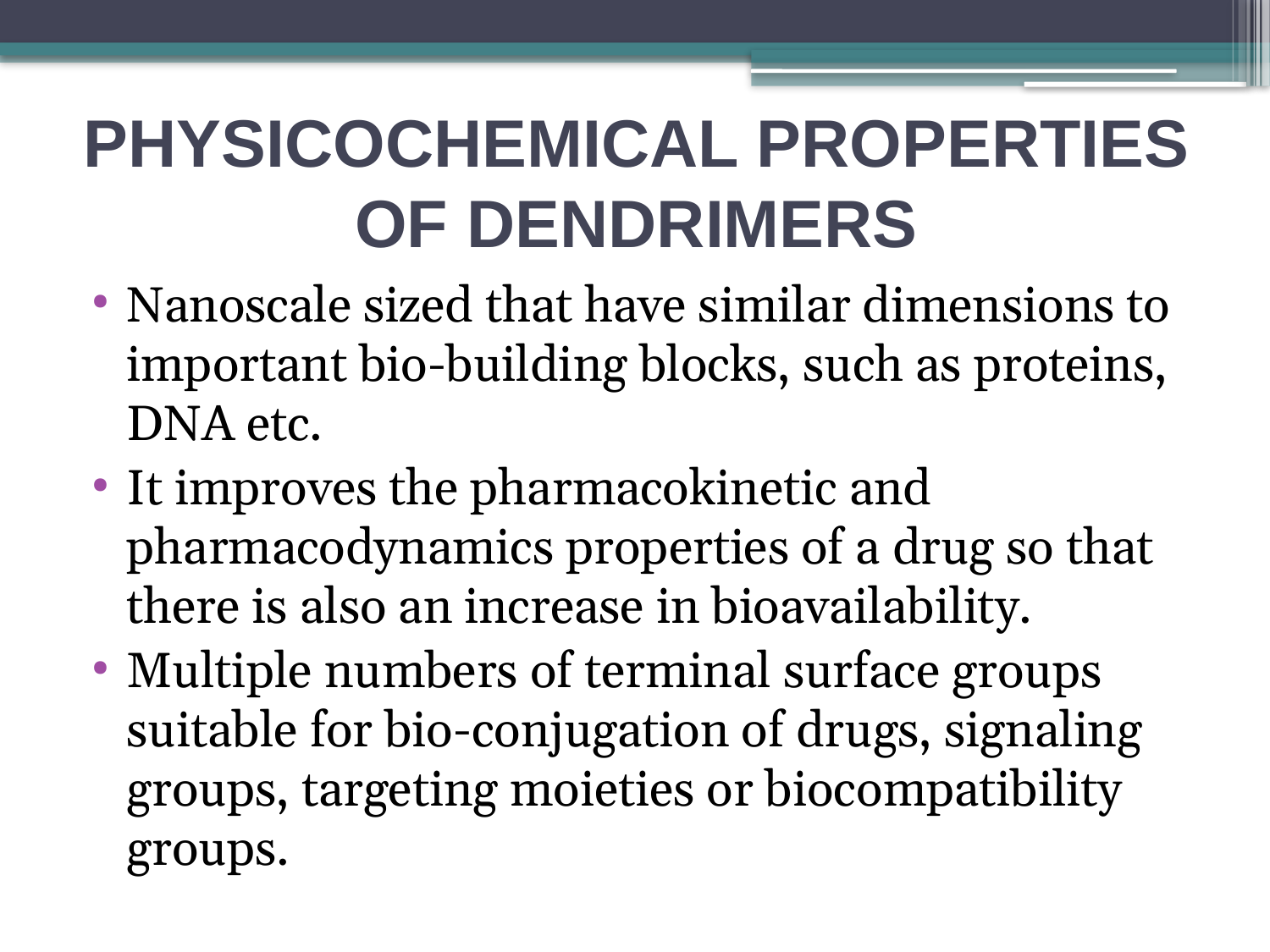

# PHYSICOCHEMICAL PROPERTIES OF DENDRIMERS
Nanoscale sized that have similar dimensions to important bio-building blocks, such as proteins, DNA etc.
It improves the pharmacokinetic and pharmacodynamics properties of a drug so that there is also an increase in bioavailability.
Multiple numbers of terminal surface groups suitable for bio-conjugation of drugs, signaling groups, targeting moieties or biocompatibility groups.